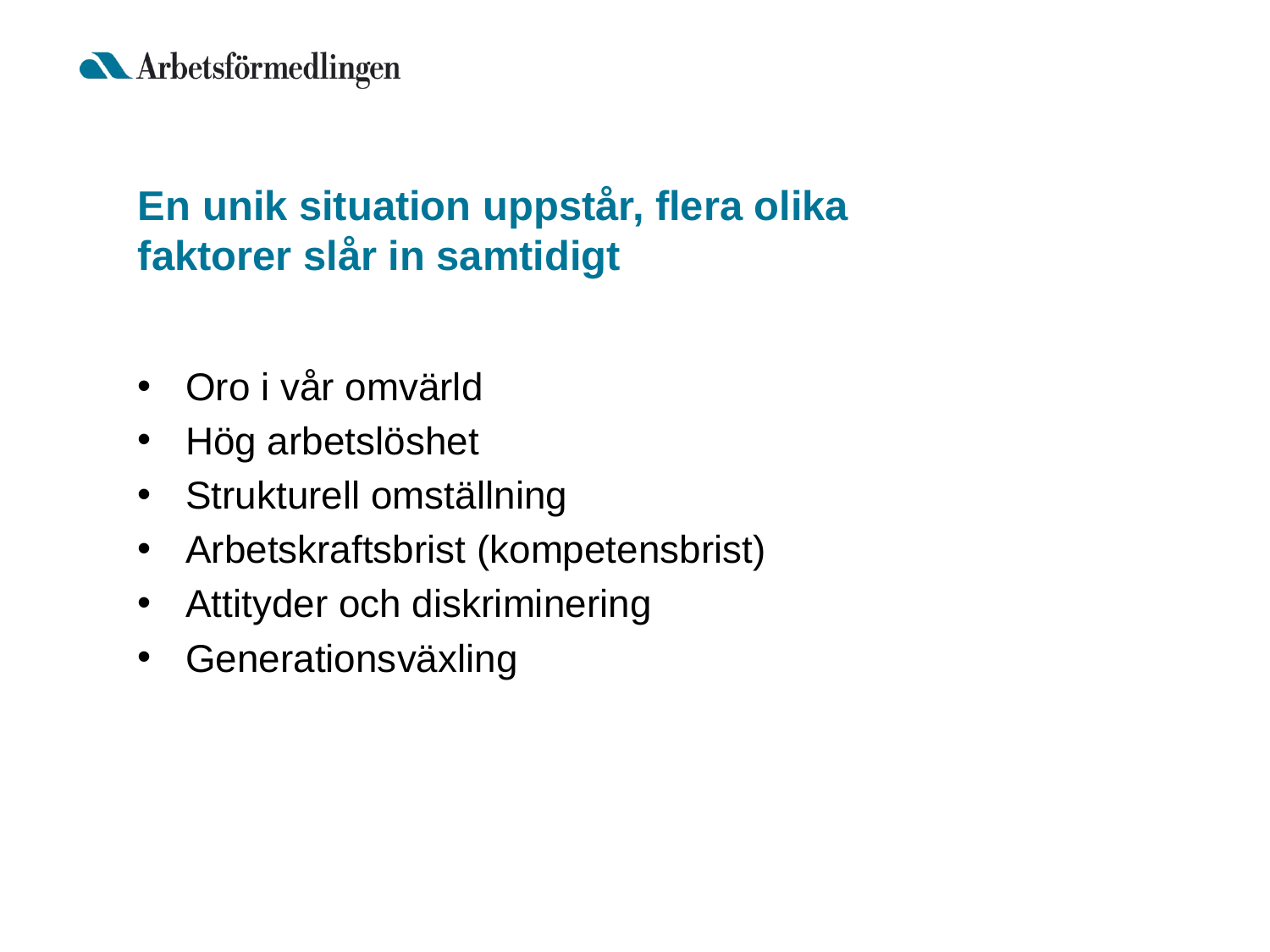

En unik situation uppstår, flera olika faktorer slår in samtidigt
Oro i vår omvärld
Hög arbetslöshet
Strukturell omställning
Arbetskraftsbrist (kompetensbrist)
Attityder och diskriminering
Generationsväxling